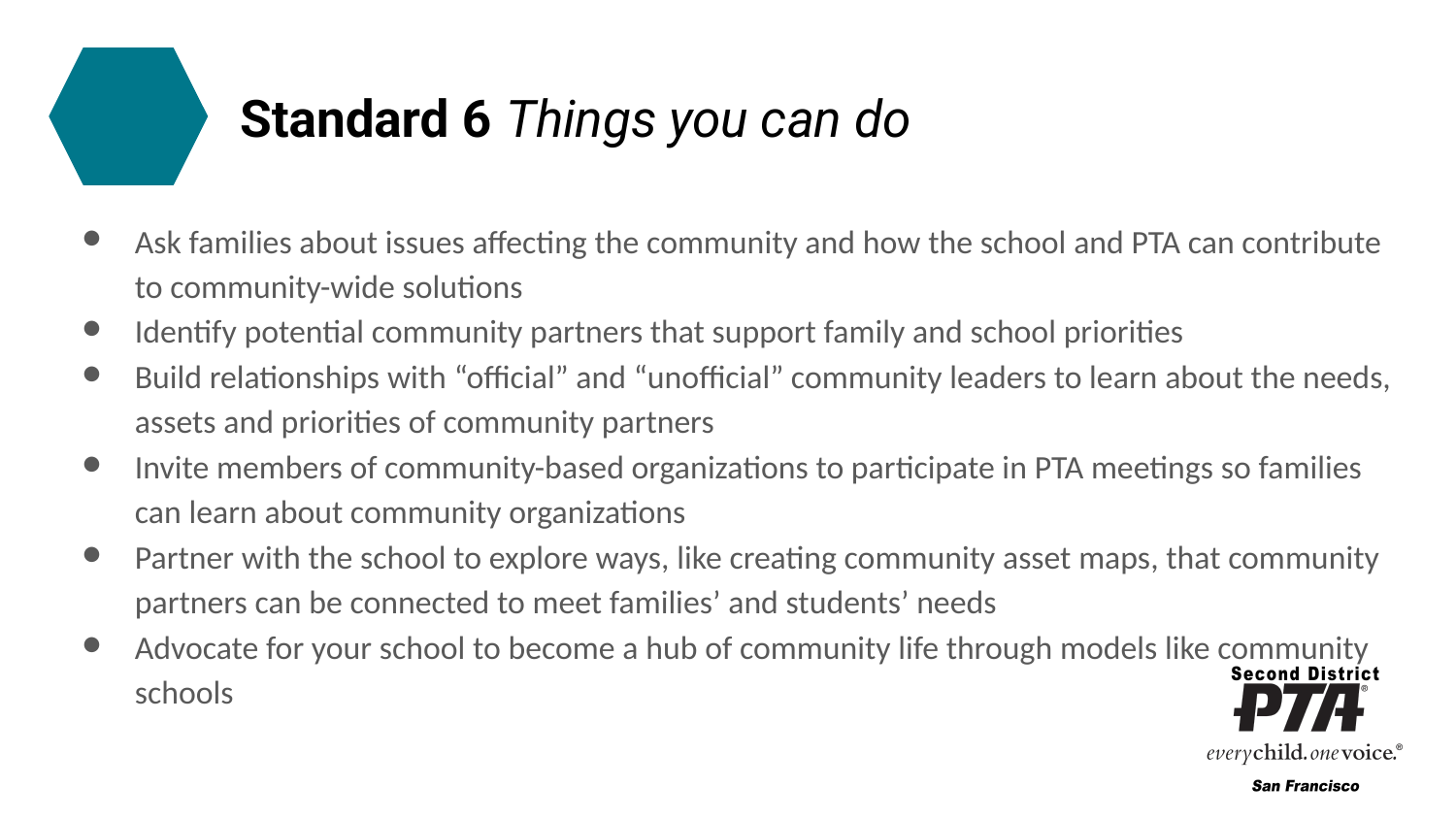

# Standard 6 Things you can do
Ask families about issues affecting the community and how the school and PTA can contribute to community-wide solutions
Identify potential community partners that support family and school priorities
Build relationships with “official” and “unofficial” community leaders to learn about the needs, assets and priorities of community partners
Invite members of community-based organizations to participate in PTA meetings so families can learn about community organizations
Partner with the school to explore ways, like creating community asset maps, that community partners can be connected to meet families’ and students’ needs
Advocate for your school to become a hub of community life through models like community schools